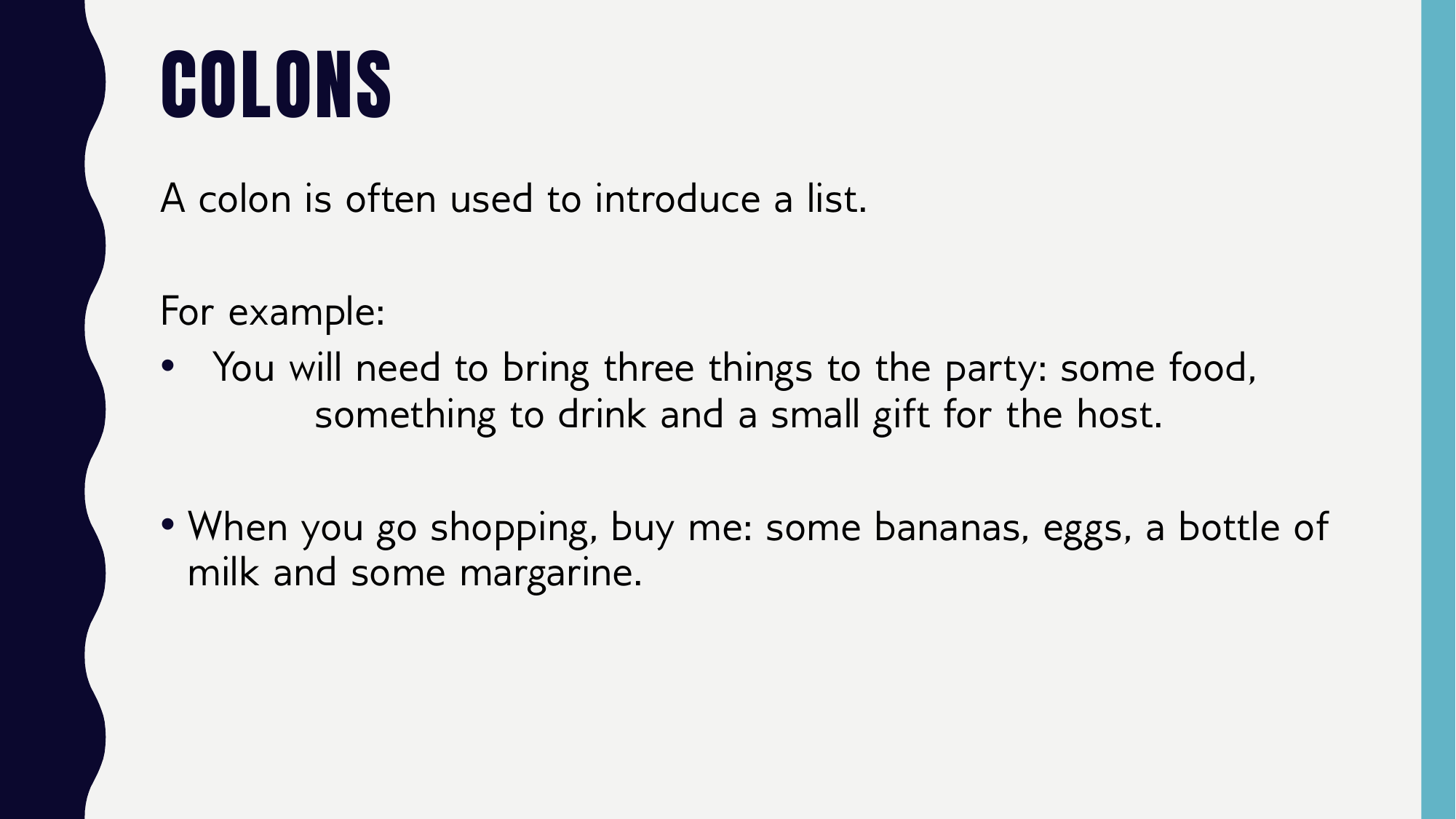

# COLOns
A colon is often used to introduce a list.

For example:
  You will need to bring three things to the party: some food,                  something to drink and a small gift for the host.

When you go shopping, buy me: some bananas, eggs, a bottle of milk and some margarine.